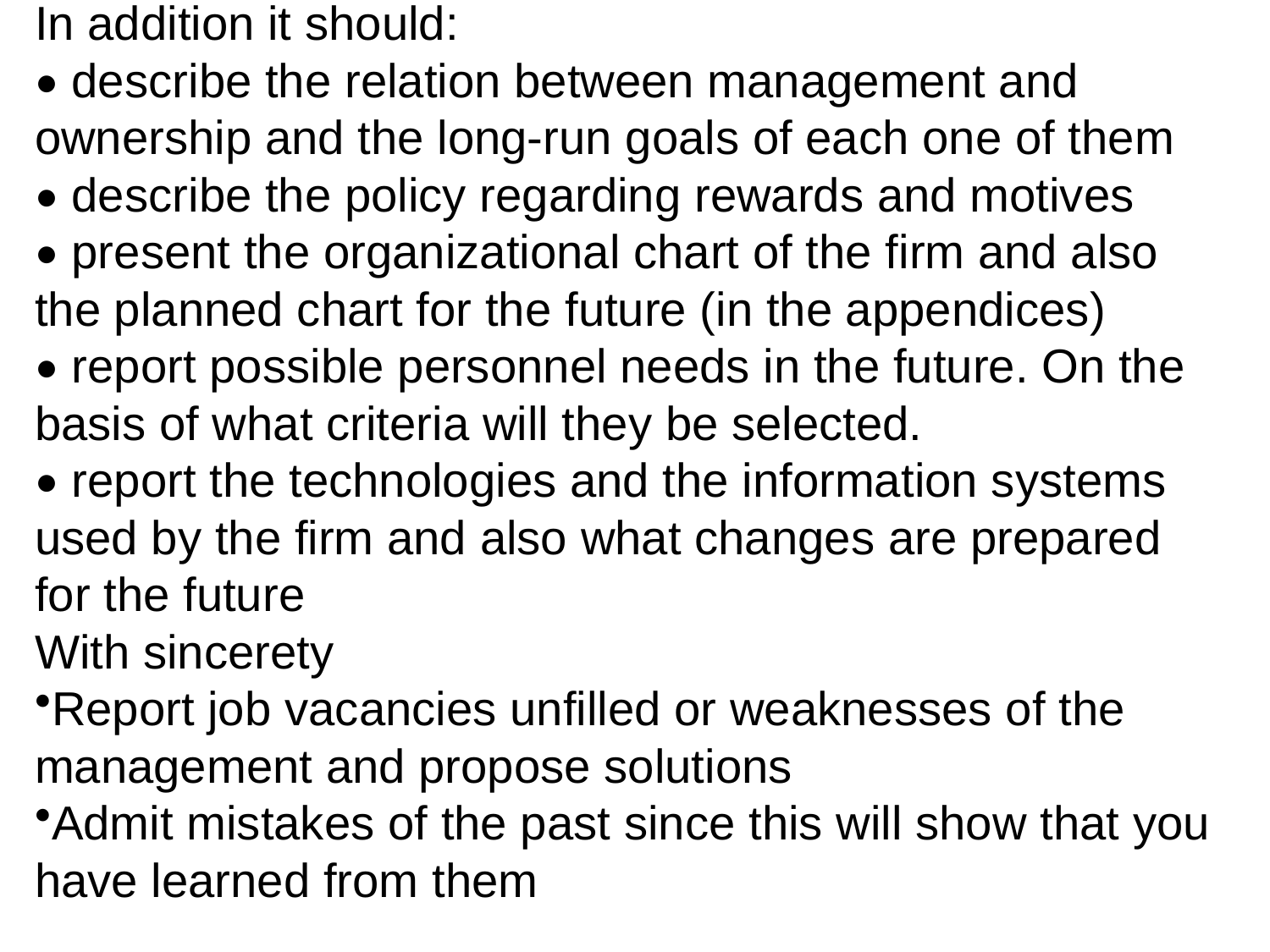

In addition it should:
• describe the relation between management and ownership and the long-run goals of each one of them
• describe the policy regarding rewards and motives
• present the organizational chart of the firm and also the planned chart for the future (in the appendices)
• report possible personnel needs in the future. On the basis of what criteria will they be selected.
• report the technologies and the information systems used by the firm and also what changes are prepared for the future
With sincerety
Report job vacancies unfilled or weaknesses of the management and propose solutions
Admit mistakes of the past since this will show that you have learned from them